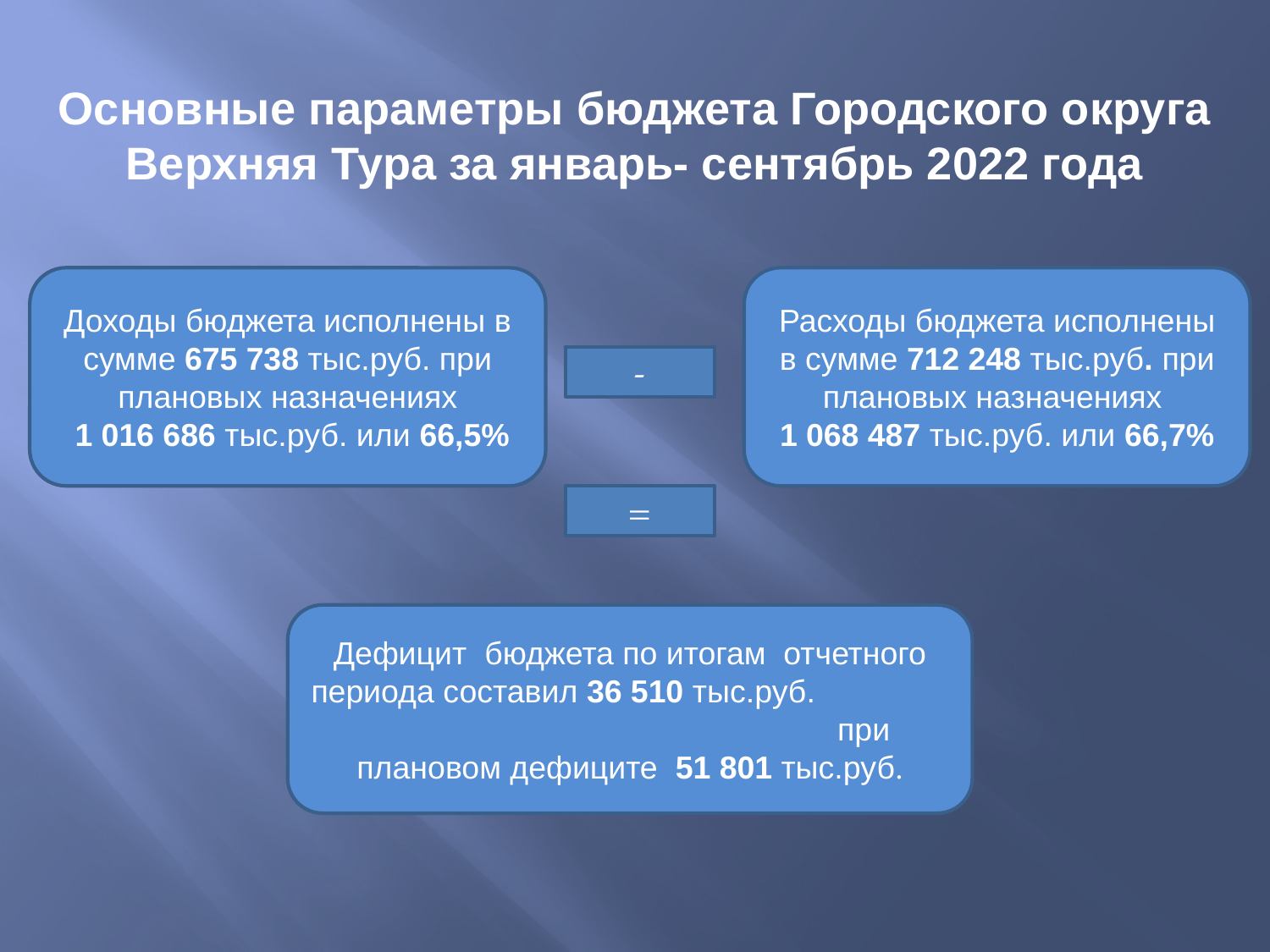

# Основные параметры бюджета Городского округа Верхняя Тура за январь- сентябрь 2022 года
Доходы бюджета исполнены в сумме 675 738 тыс.руб. при плановых назначениях
 1 016 686 тыс.руб. или 66,5%
Расходы бюджета исполнены в сумме 712 248 тыс.руб. при плановых назначениях
1 068 487 тыс.руб. или 66,7%
-
=
Дефицит  бюджета по итогам  отчетного периода составил 36 510 тыс.руб.                                                                     при плановом дефиците  51 801 тыс.руб.